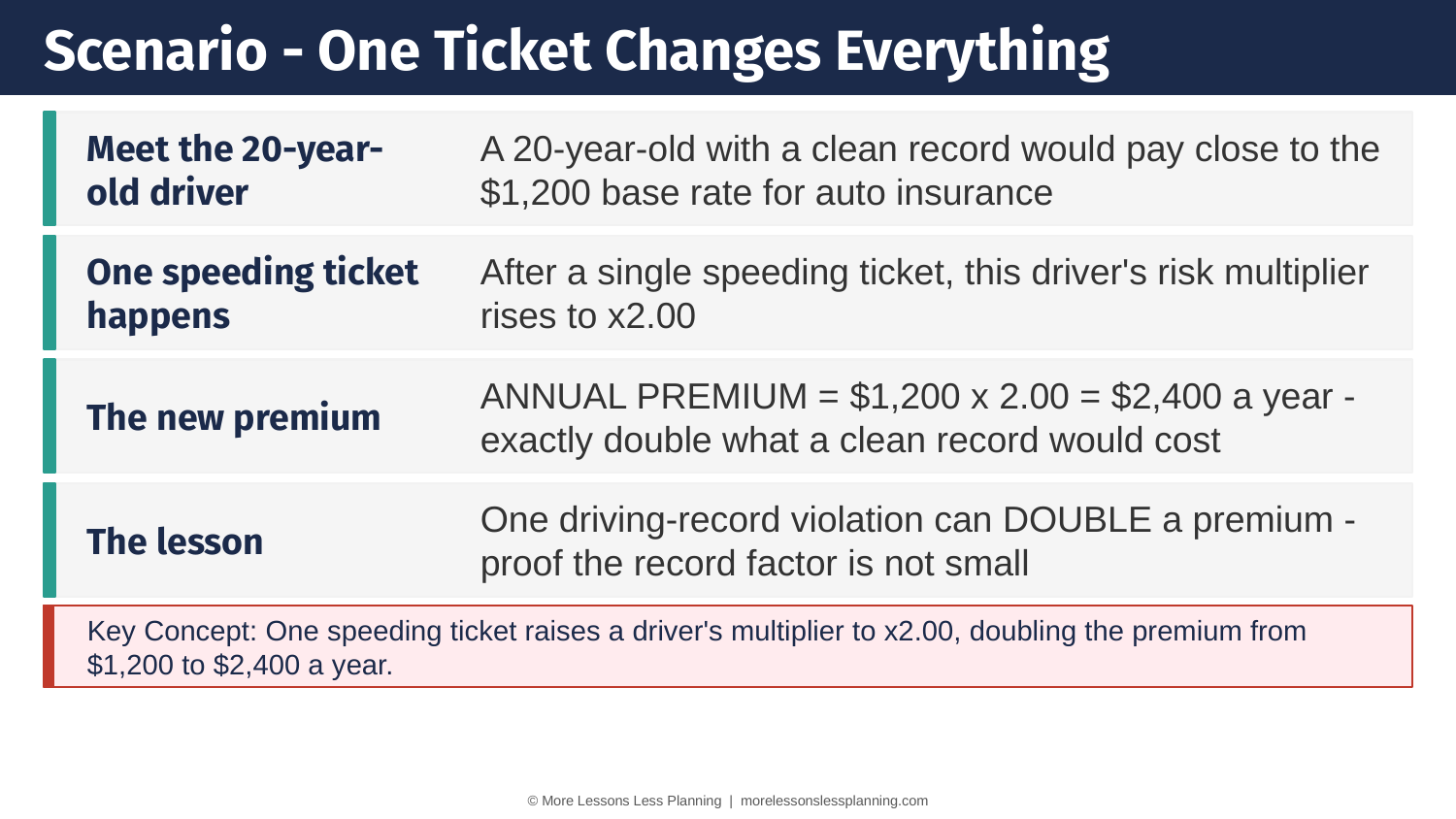

Scenario - One Ticket Changes Everything

Meet the 20-year-old driver
A 20-year-old with a clean record would pay close to the $1,200 base rate for auto insurance

One speeding ticket happens
After a single speeding ticket, this driver's risk multiplier rises to x2.00

The new premium
ANNUAL PREMIUM = $1,200 x 2.00 = $2,400 a year - exactly double what a clean record would cost

The lesson
One driving-record violation can DOUBLE a premium - proof the record factor is not small

Key Concept: One speeding ticket raises a driver's multiplier to x2.00, doubling the premium from $1,200 to $2,400 a year.
© More Lessons Less Planning  |  morelessonslessplanning.com